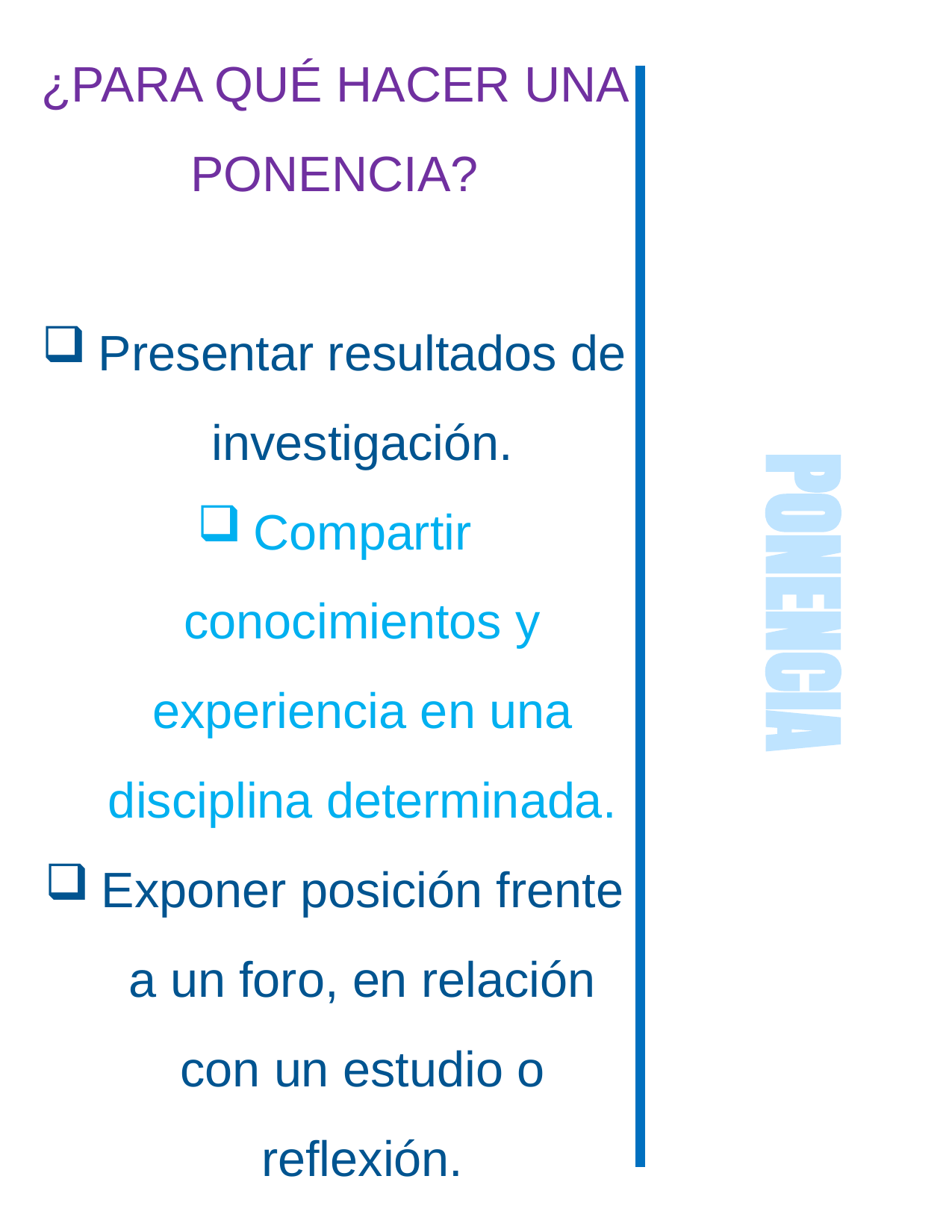

¿PARA QUÉ HACER UNA PONENCIA?

Presentar resultados de investigación.
Compartir conocimientos y experiencia en una disciplina determinada.
Exponer posición frente a un foro, en relación con un estudio o reflexión.

COMUNICAR Y DIFUNDIR
PONENCIA